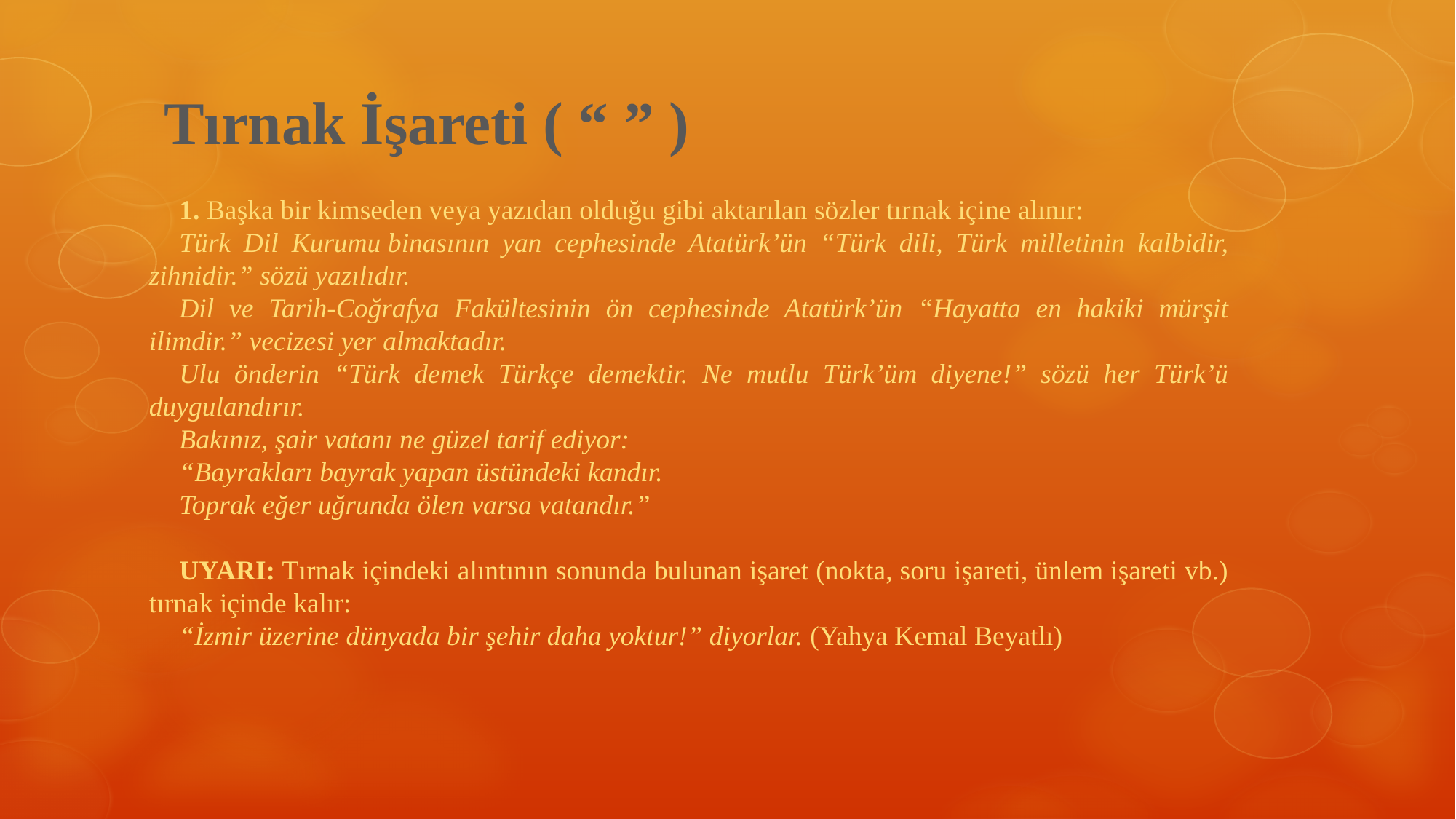

# Tırnak İşareti ( “ ” )
1. Başka bir kimseden veya yazıdan olduğu gibi aktarılan sözler tır­nak içine alınır:
Türk Dil Kurumu binasının yan cephesinde Atatürk’ün “Türk dili, Türk milletinin kalbidir, zihnidir.” sözü yazılıdır.
Dil ve Tarih-Coğrafya Fakültesinin ön cephesinde Atatürk’ün “Hayatta en hakiki mürşit ilimdir.” vecizesi yer almaktadır.
Ulu önderin “Türk demek Türkçe demektir. Ne mutlu Türk’üm diyene!” sözü her Türk’ü duygulandırır.
Bakınız, şair vatanı ne güzel tarif ediyor:
“Bayrakları bayrak yapan üstündeki kandır.
Toprak eğer uğrunda ölen varsa vatandır.”

UYARI: Tırnak içindeki alıntının sonunda bulunan işaret (nokta, soru işareti, ünlem işareti vb.) tırnak içinde kalır:
“İzmir üzerine dünyada bir şehir daha yoktur!” diyorlar. (Yahya Kemal Beyatlı)